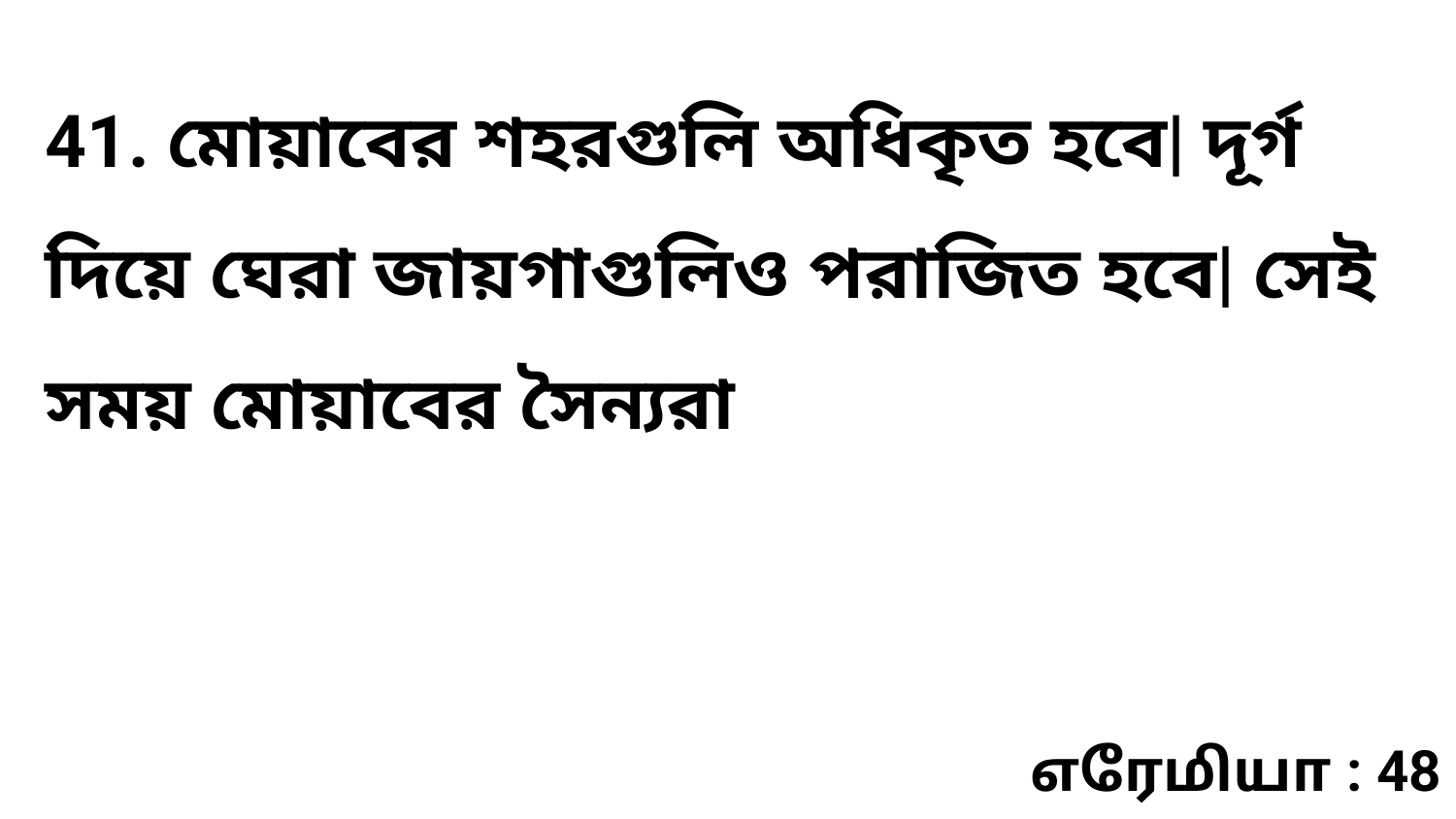

41. মোয়াবের শহরগুলি অধিকৃত হবে| দূর্গ দিয়ে ঘেরা জায়গাগুলিও পরাজিত হবে| সেই সময় মোয়াবের সৈন্যরা
எரேமியா : 48